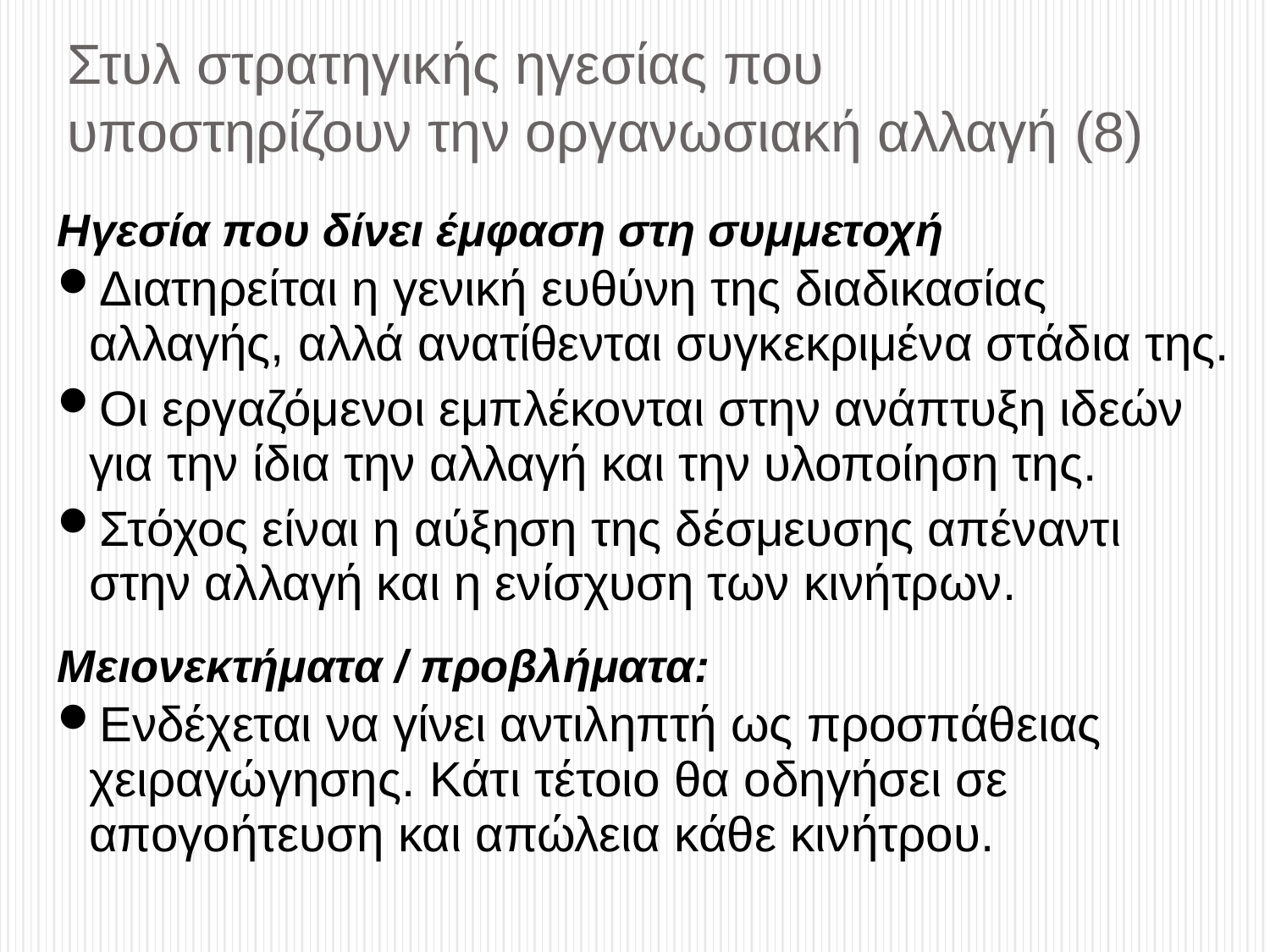

# Στυλ στρατηγικής ηγεσίας που υποστηρίζουν την οργανωσιακή αλλαγή (8)
Ηγεσία που δίνει έμφαση στη συμμετοχή
Διατηρείται η γενική ευθύνη της διαδικασίας αλλαγής, αλλά ανατίθενται συγκεκριμένα στάδια της.
Οι εργαζόμενοι εμπλέκονται στην ανάπτυξη ιδεών για την ίδια την αλλαγή και την υλοποίηση της.
Στόχος είναι η αύξηση της δέσμευσης απέναντι στην αλλαγή και η ενίσχυση των κινήτρων.
Μειονεκτήματα / προβλήματα:
Ενδέχεται να γίνει αντιληπτή ως προσπάθειας χειραγώγησης. Κάτι τέτοιο θα οδηγήσει σε απογοήτευση και απώλεια κάθε κινήτρου.